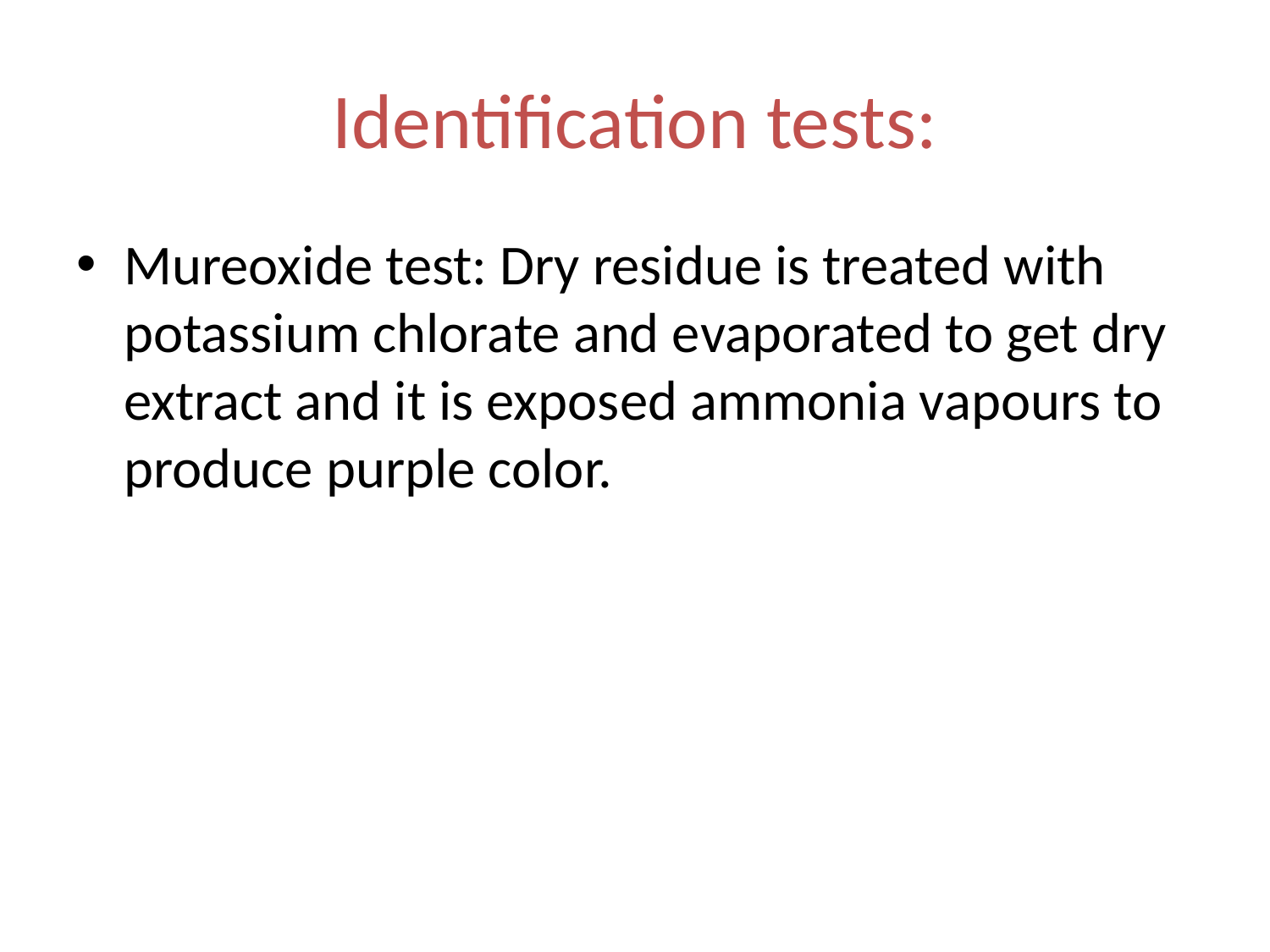

# Identification tests:
Mureoxide test: Dry residue is treated with potassium chlorate and evaporated to get dry extract and it is exposed ammonia vapours to produce purple color.